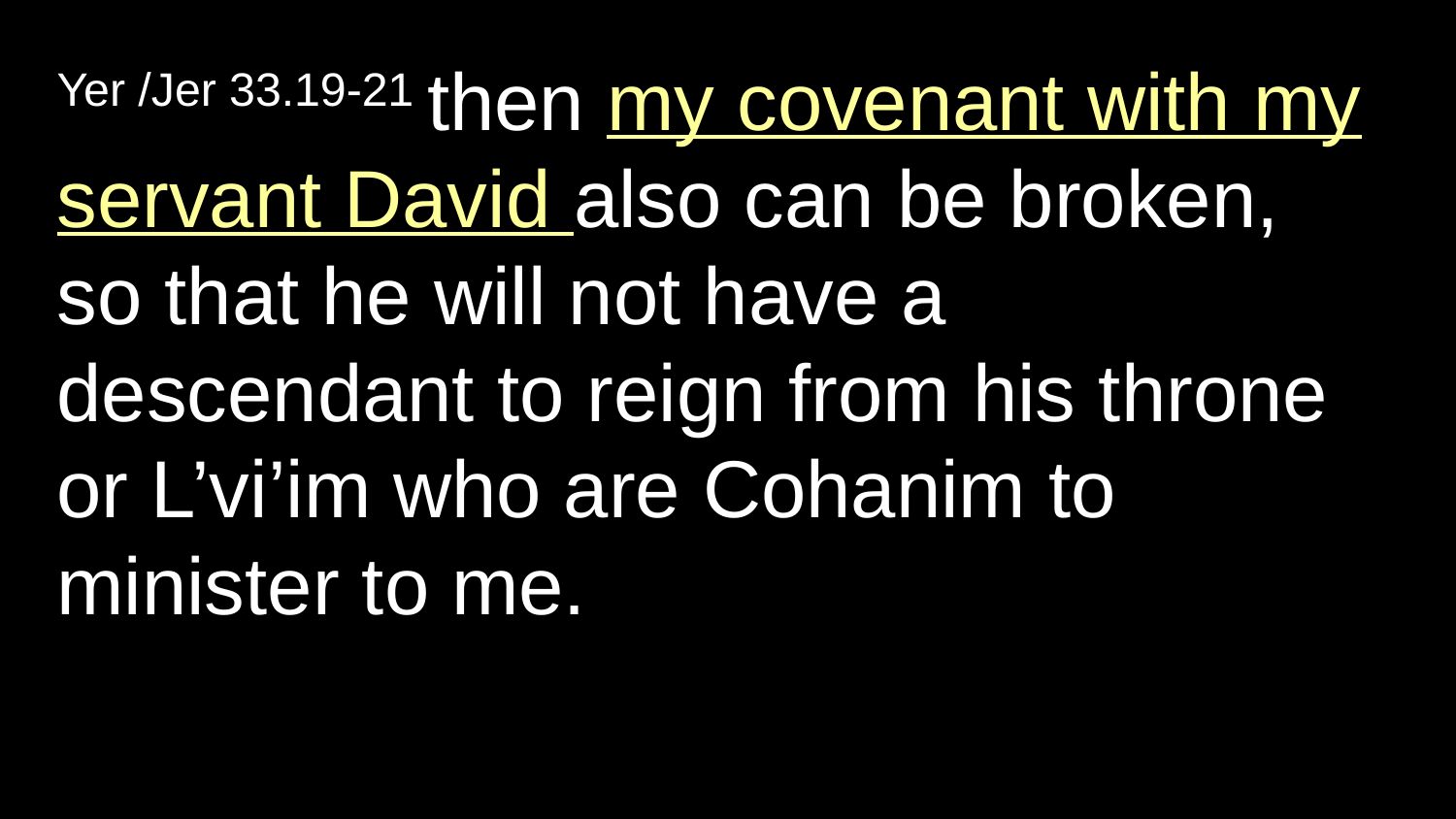

Yer /Jer 33.19-21 then my covenant with my servant David also can be broken, so that he will not have a descendant to reign from his throne or L’vi’im who are Cohanim to minister to me.